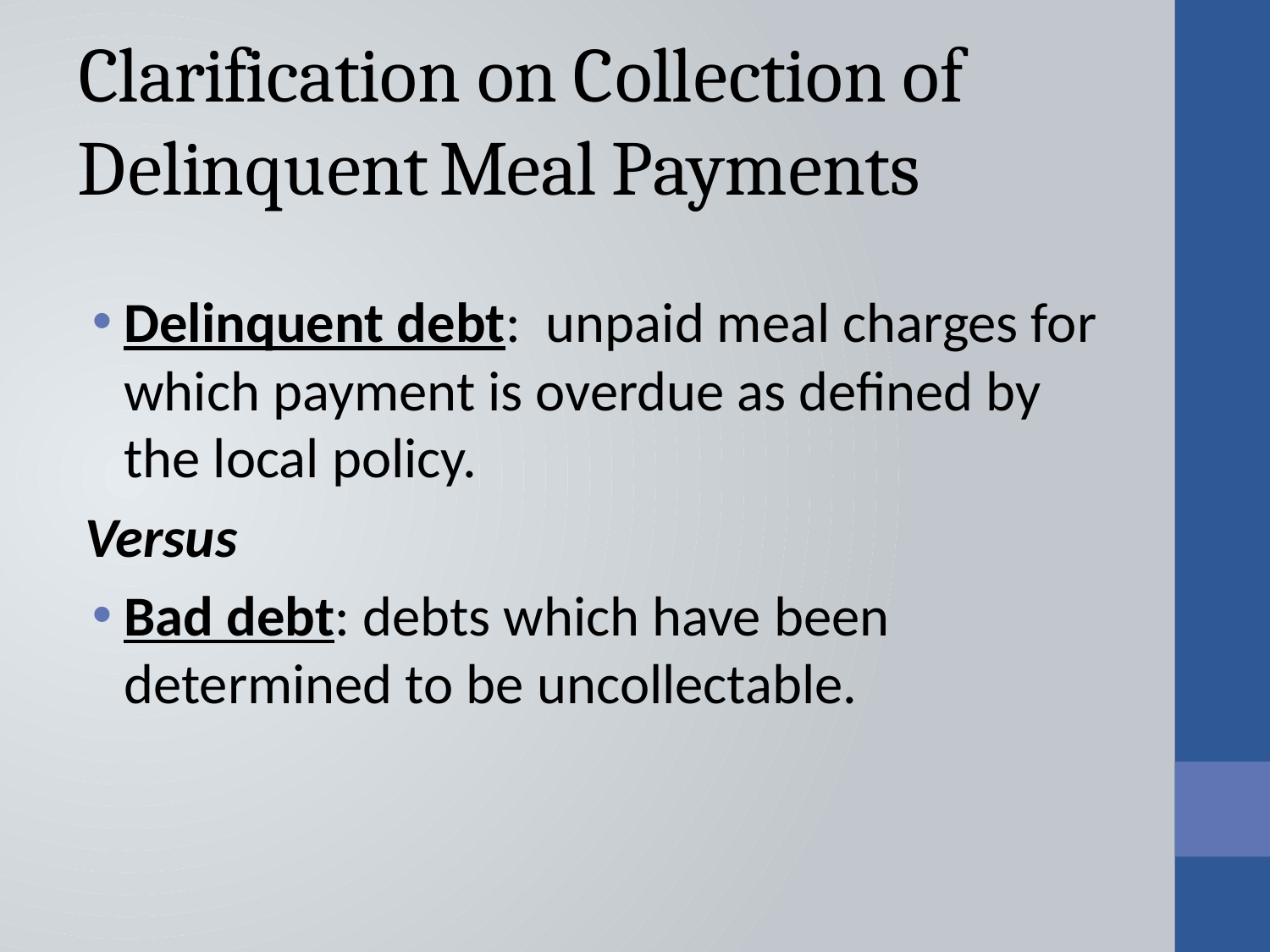

# Clarification on Collection of Delinquent Meal Payments

Delinquent debt:  unpaid meal charges for which payment is overdue as defined by the local policy.
Versus
Bad debt: debts which have been determined to be uncollectable.